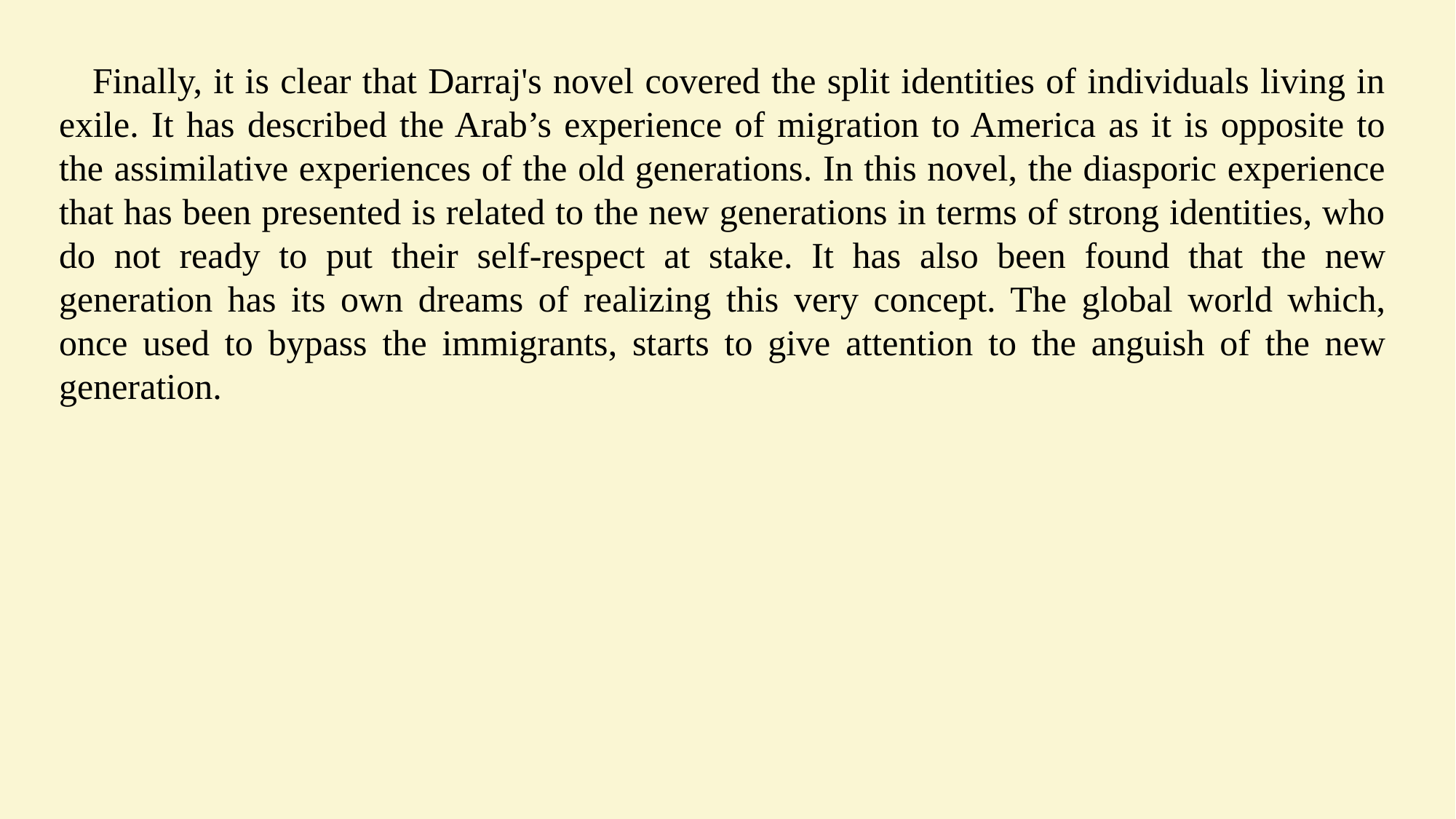

Finally, it is clear that Darraj's novel covered the split identities of individuals living in exile. It has described the Arab’s experience of migration to America as it is opposite to the assimilative experiences of the old generations. In this novel, the diasporic experience that has been presented is related to the new generations in terms of strong identities, who do not ready to put their self-respect at stake. It has also been found that the new generation has its own dreams of realizing this very concept. The global world which, once used to bypass the immigrants, starts to give attention to the anguish of the new generation.